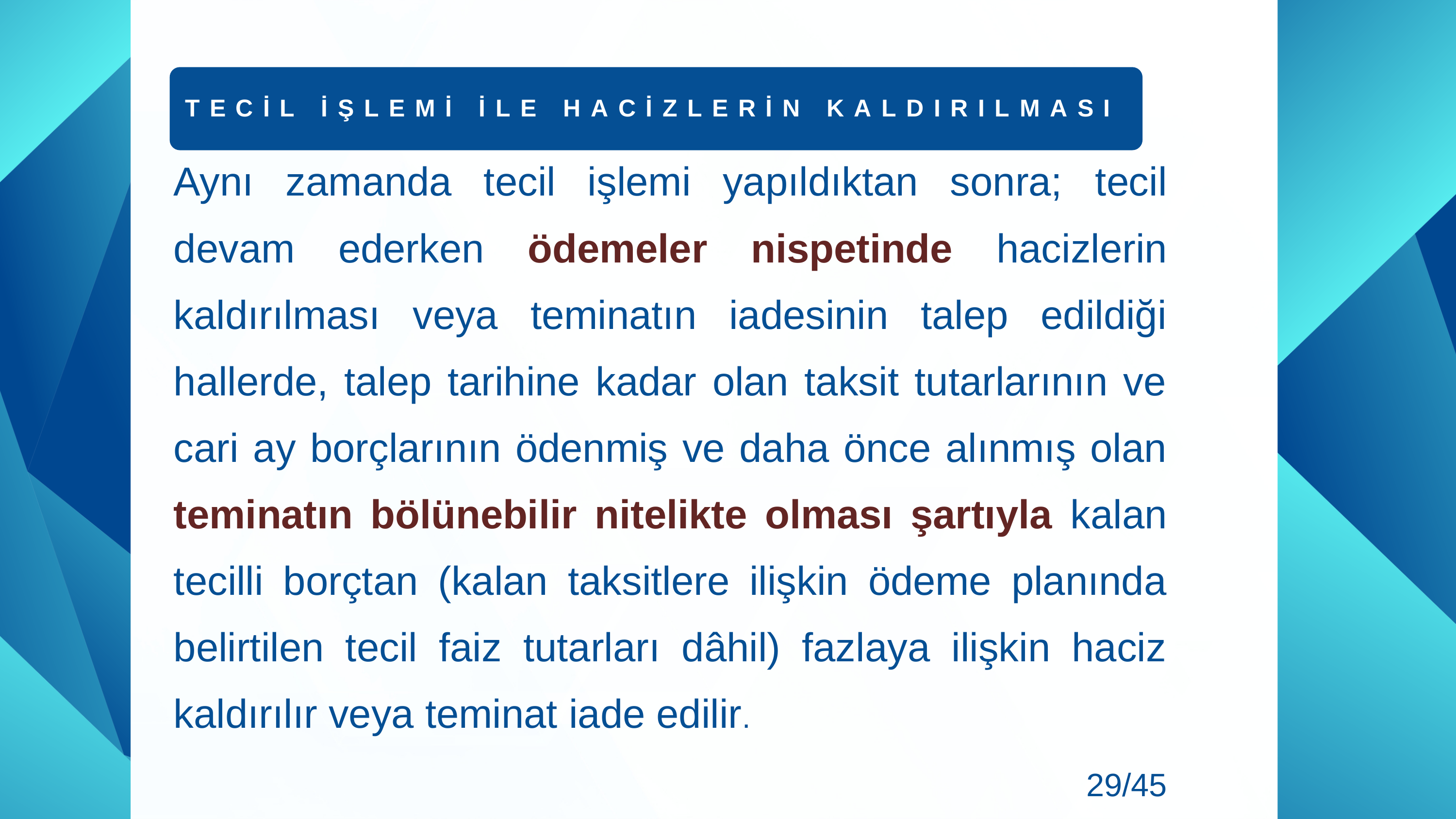

TECİL İŞLEMİ İLE HACİZLERİN KALDIRILMASI

Aynı zamanda tecil işlemi yapıldıktan sonra; tecil devam ederken ödemeler nispetinde hacizlerin kaldırılması veya teminatın iadesinin talep edildiği hallerde, talep tarihine kadar olan taksit tutarlarının ve cari ay borçlarının ödenmiş ve daha önce alınmış olan teminatın bölünebilir nitelikte olması şartıyla kalan tecilli borçtan (kalan taksitlere ilişkin ödeme planında belirtilen tecil faiz tutarları dâhil) fazlaya ilişkin haciz kaldırılır veya teminat iade edilir.
29/45